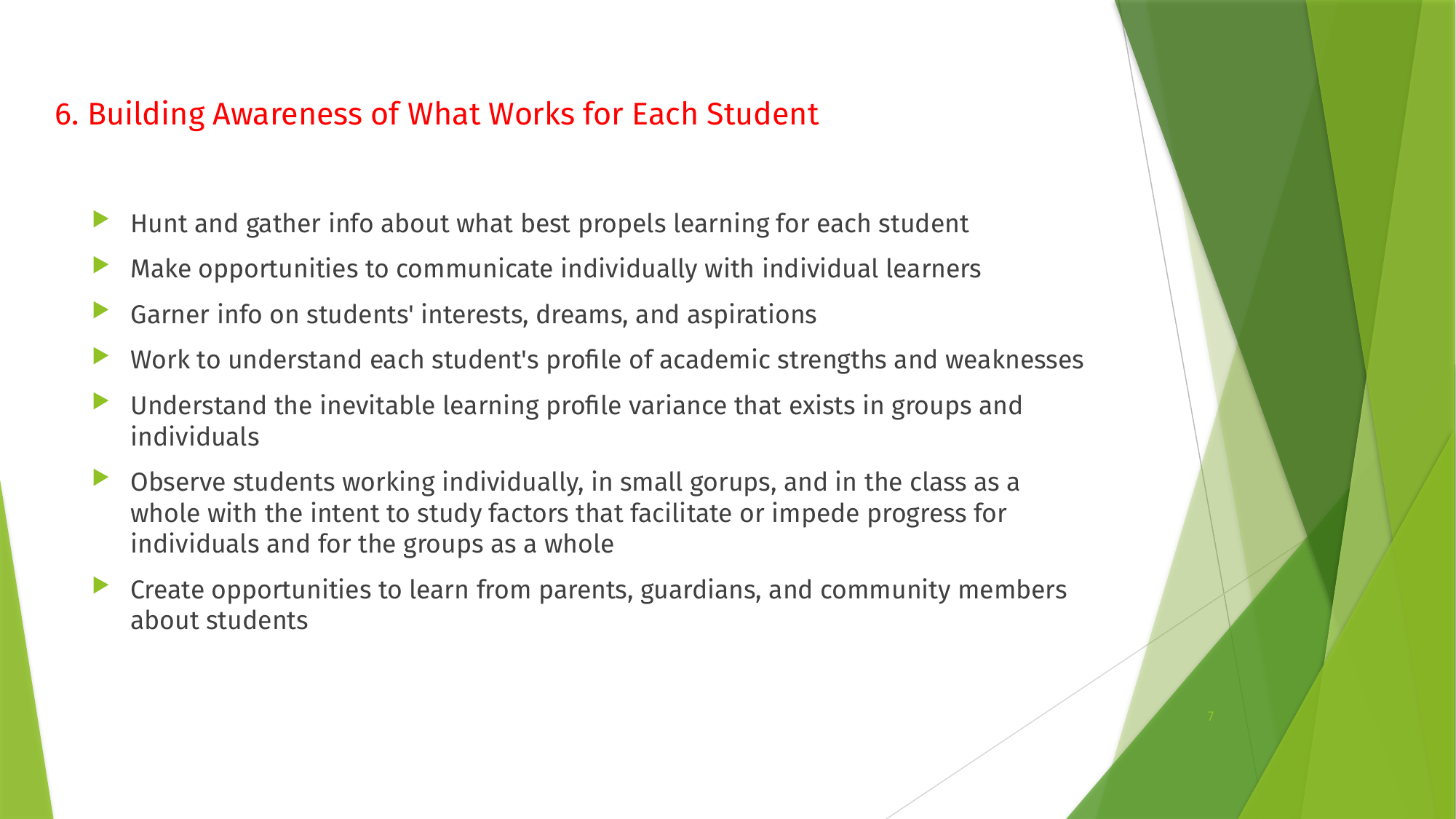

# 6. Building Awareness of What Works for Each Student
Hunt and gather info about what best propels learning for each student
Make opportunities to communicate individually with individual learners
Garner info on students' interests, dreams, and aspirations
Work to understand each student's profile of academic strengths and weaknesses
Understand the inevitable learning profile variance that exists in groups and individuals
Observe students working individually, in small gorups, and in the class as a whole with the intent to study factors that facilitate or impede progress for individuals and for the groups as a whole
Create opportunities to learn from parents, guardians, and community members about students
7